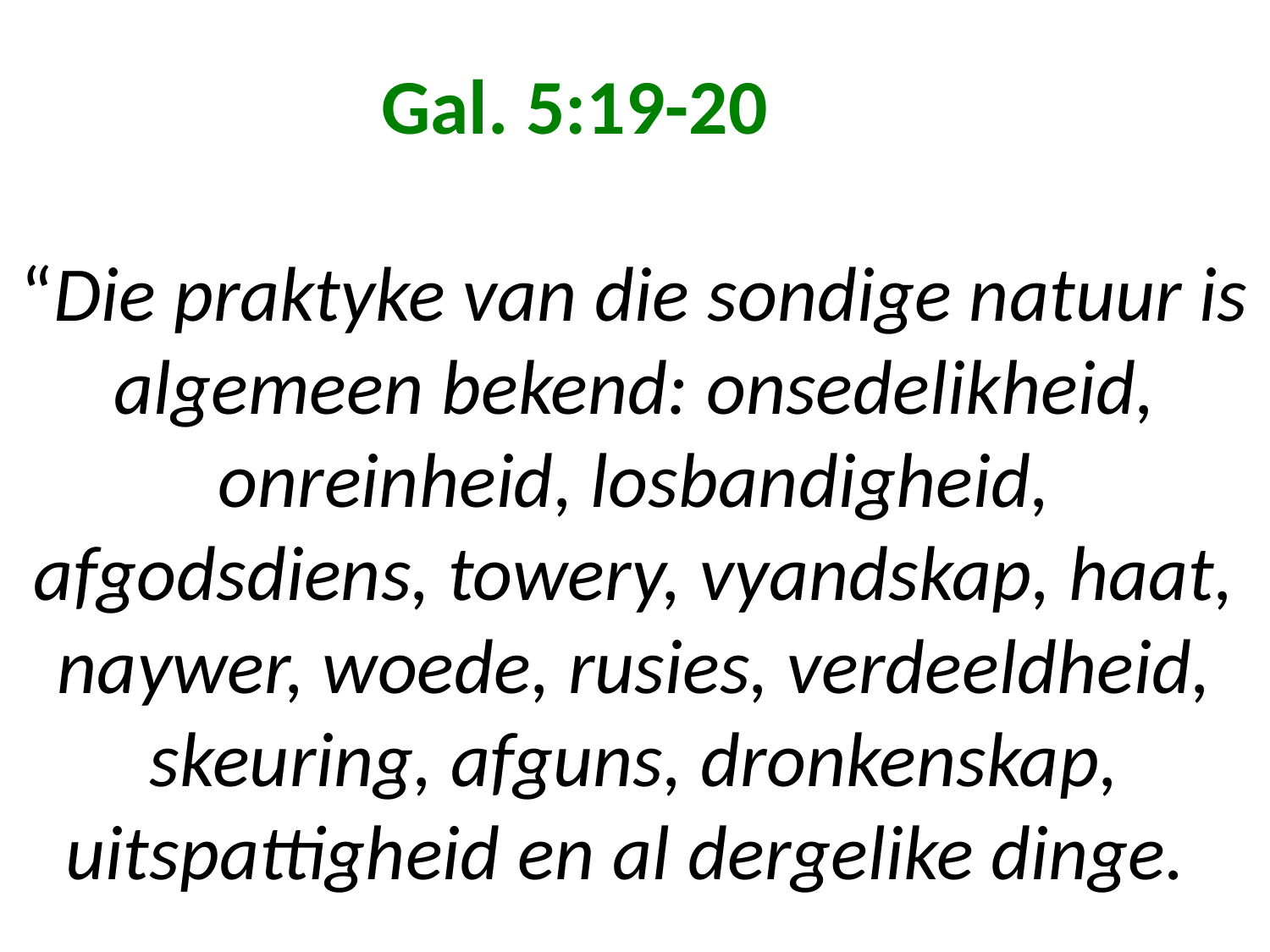

# Gal. 5:19-20 “Die praktyke van die sondige natuur is algemeen bekend: onsedelikheid, onreinheid, losbandigheid, afgodsdiens, towery, vyandskap, haat, naywer, woede, rusies, verdeeldheid, skeuring, afguns, dronkenskap, uitspattigheid en al dergelike dinge.